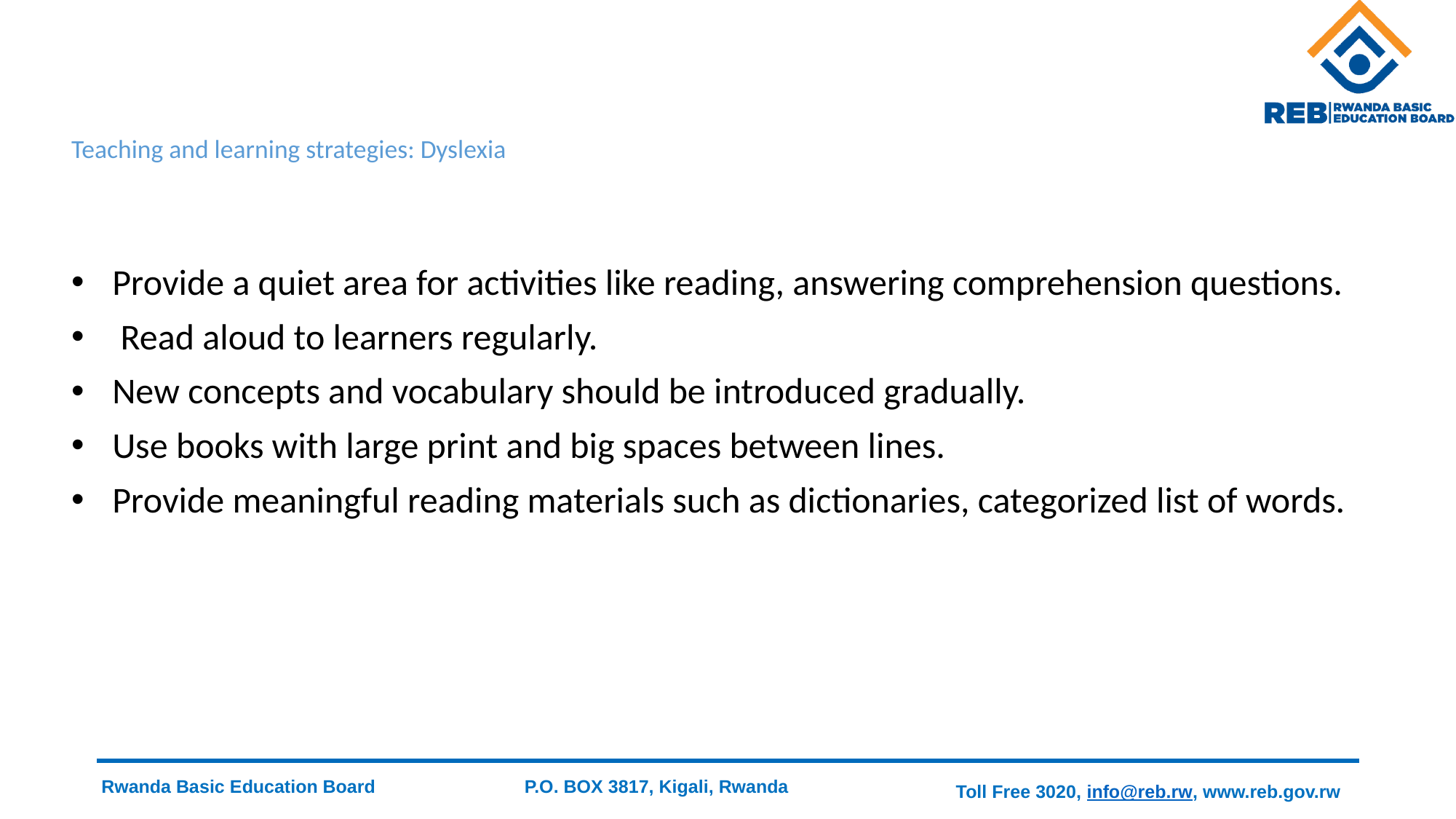

# Teaching and learning strategies: Dyslexia

Provide a quiet area for activities like reading, answering comprehension questions.
 Read aloud to learners regularly.
New concepts and vocabulary should be introduced gradually.
Use books with large print and big spaces between lines.
Provide meaningful reading materials such as dictionaries, categorized list of words.